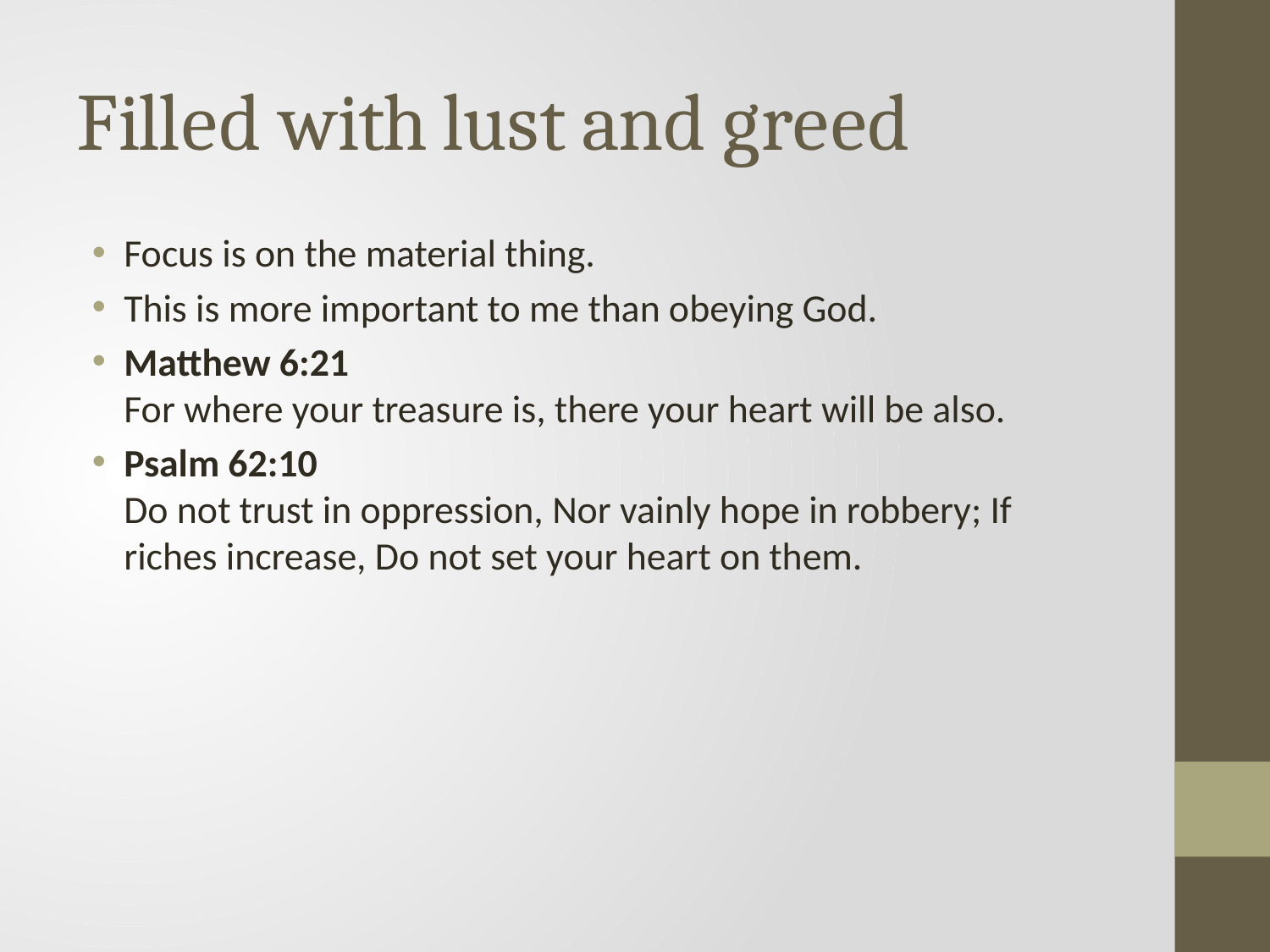

# Filled with lust and greed
Focus is on the material thing.
This is more important to me than obeying God.
Matthew 6:21
For where your treasure is, there your heart will be also.
Psalm 62:10
Do not trust in oppression, Nor vainly hope in robbery; If riches increase, Do not set your heart on them.